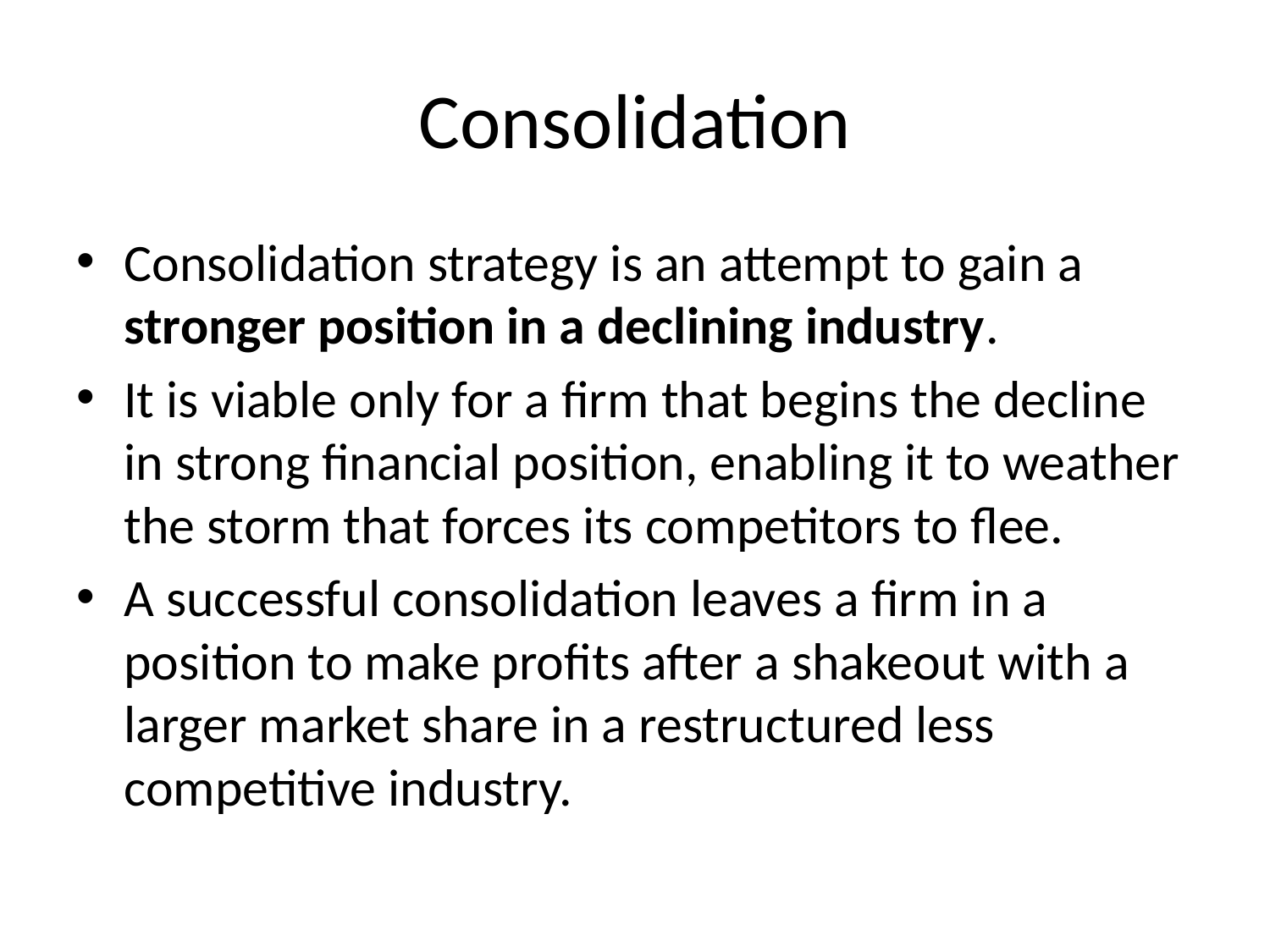

# Consolidation
Consolidation strategy is an attempt to gain a stronger position in a declining industry.
It is viable only for a firm that begins the decline in strong financial position, enabling it to weather the storm that forces its competitors to flee.
A successful consolidation leaves a firm in a position to make profits after a shakeout with a larger market share in a restructured less competitive industry.